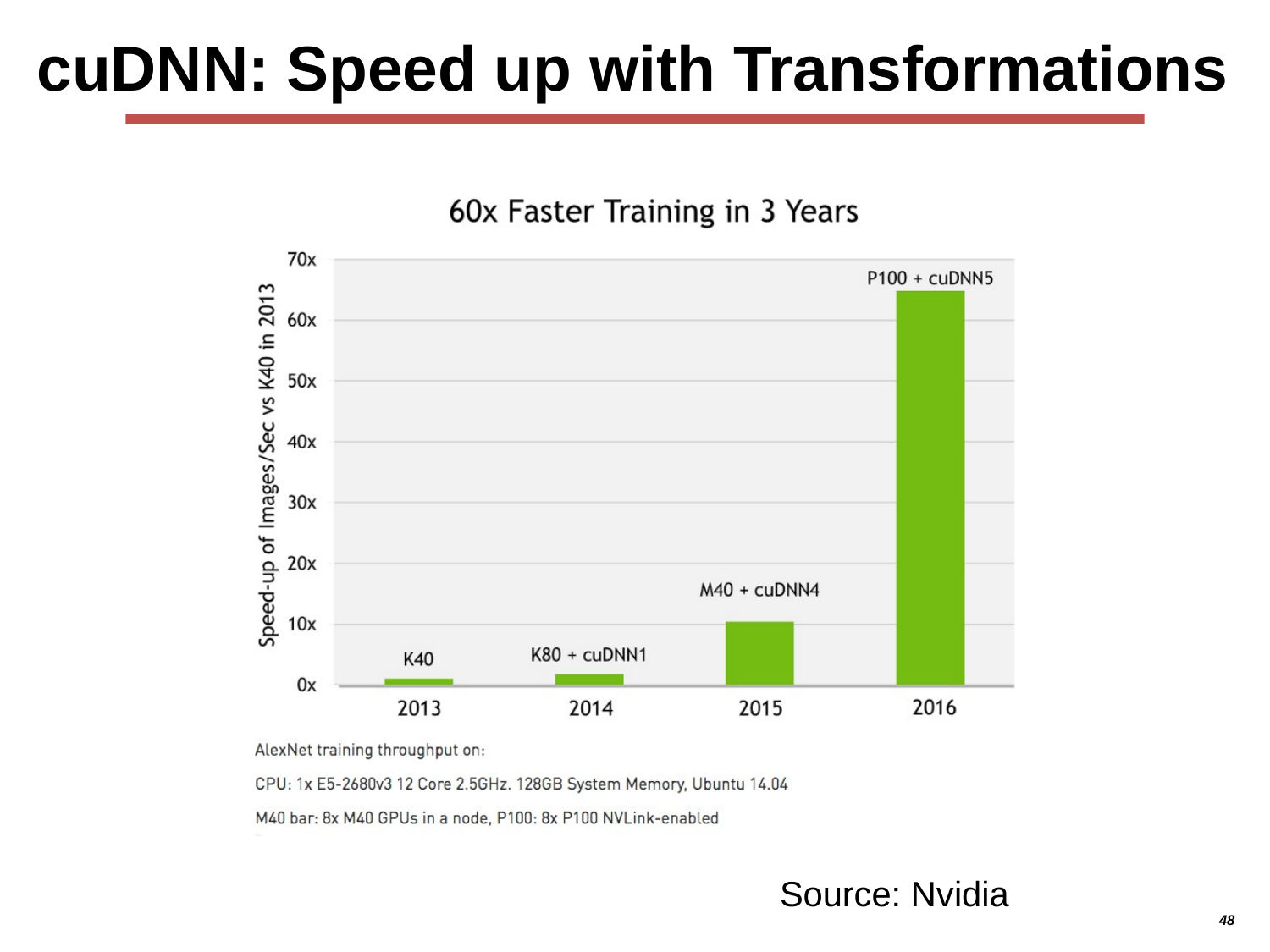

# cuDNN: Speed up with Transformations

Source: Nvidia
48